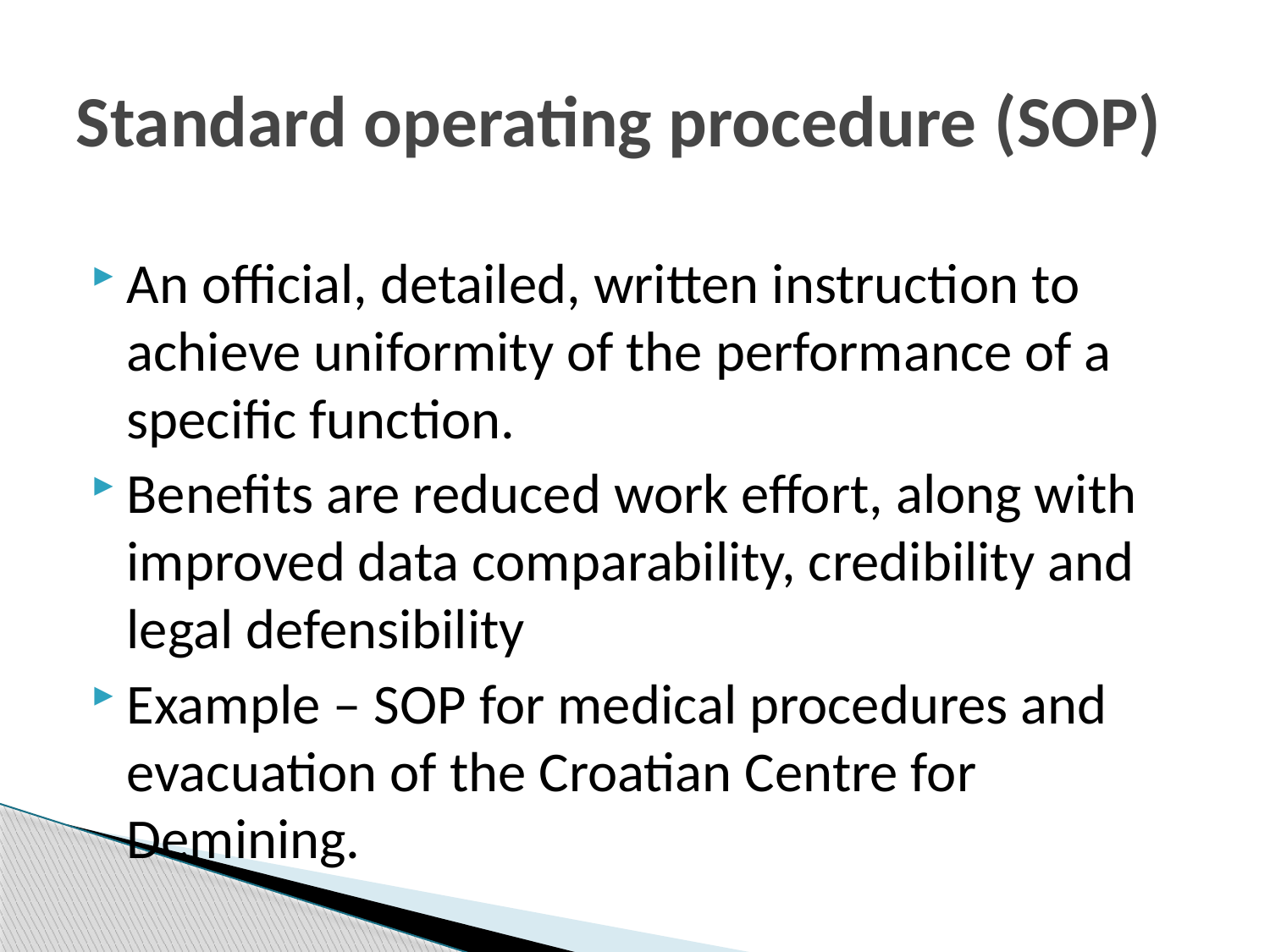

# Standard operating procedure (SOP)

An official, detailed, written instruction to achieve uniformity of the performance of a specific function.
Benefits are reduced work effort, along with improved data comparability, credibility and legal defensibility
Example – SOP for medical procedures and evacuation of the Croatian Centre for Demining.